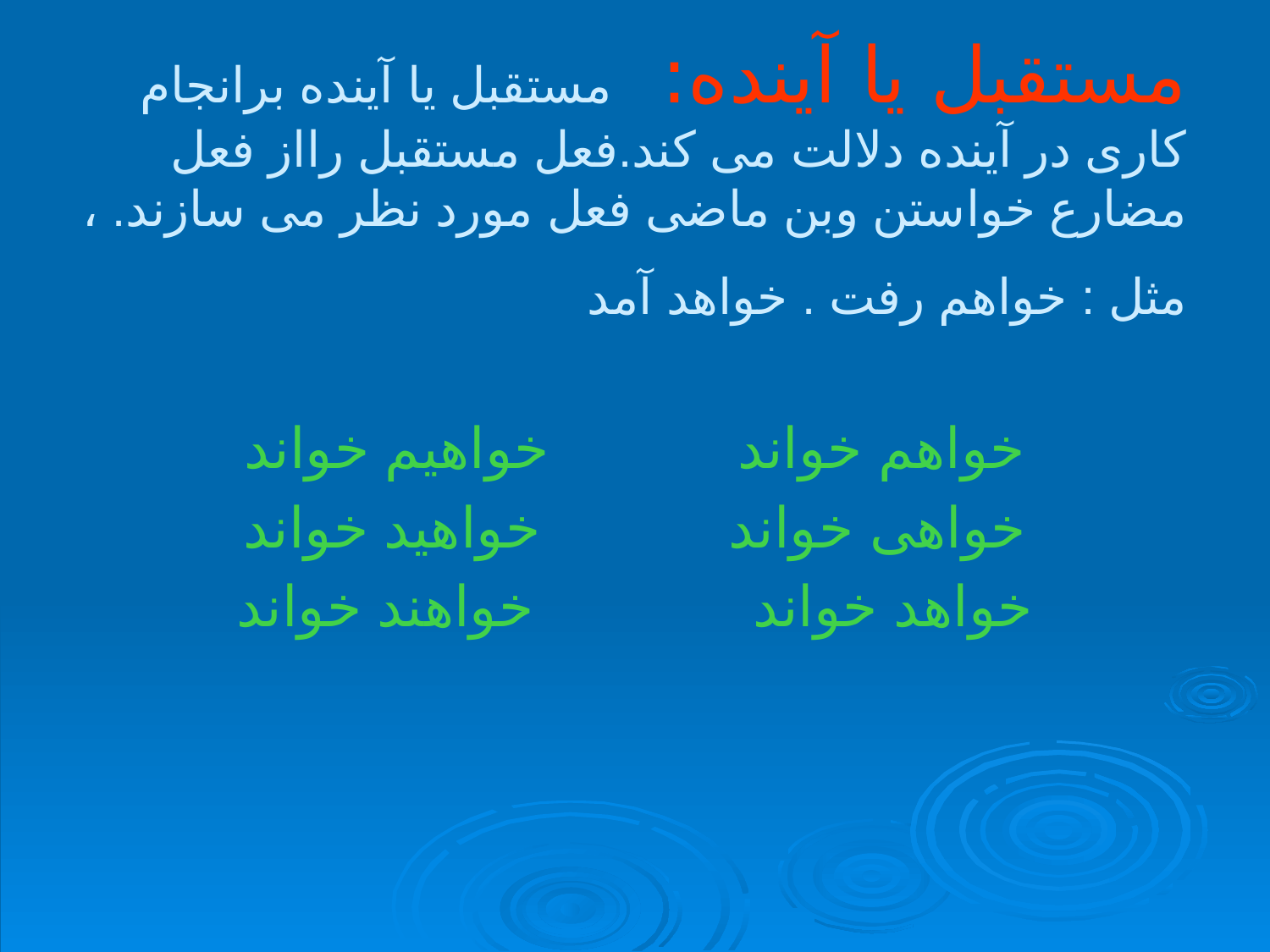

# مستقبل یا آینده:  مستقبل یا آینده برانجام کاری در آینده دلالت می کند.فعل مستقبل رااز فعل مضارع خواستن وبن ماضی فعل مورد نظر می سازند. ، مثل : خواهم رفت . خواهد آمد
خواهم خواند 	           خواهیم خواند
خواهی خواند	            خواهید خواند
خواهد خواند              خواهند خواند